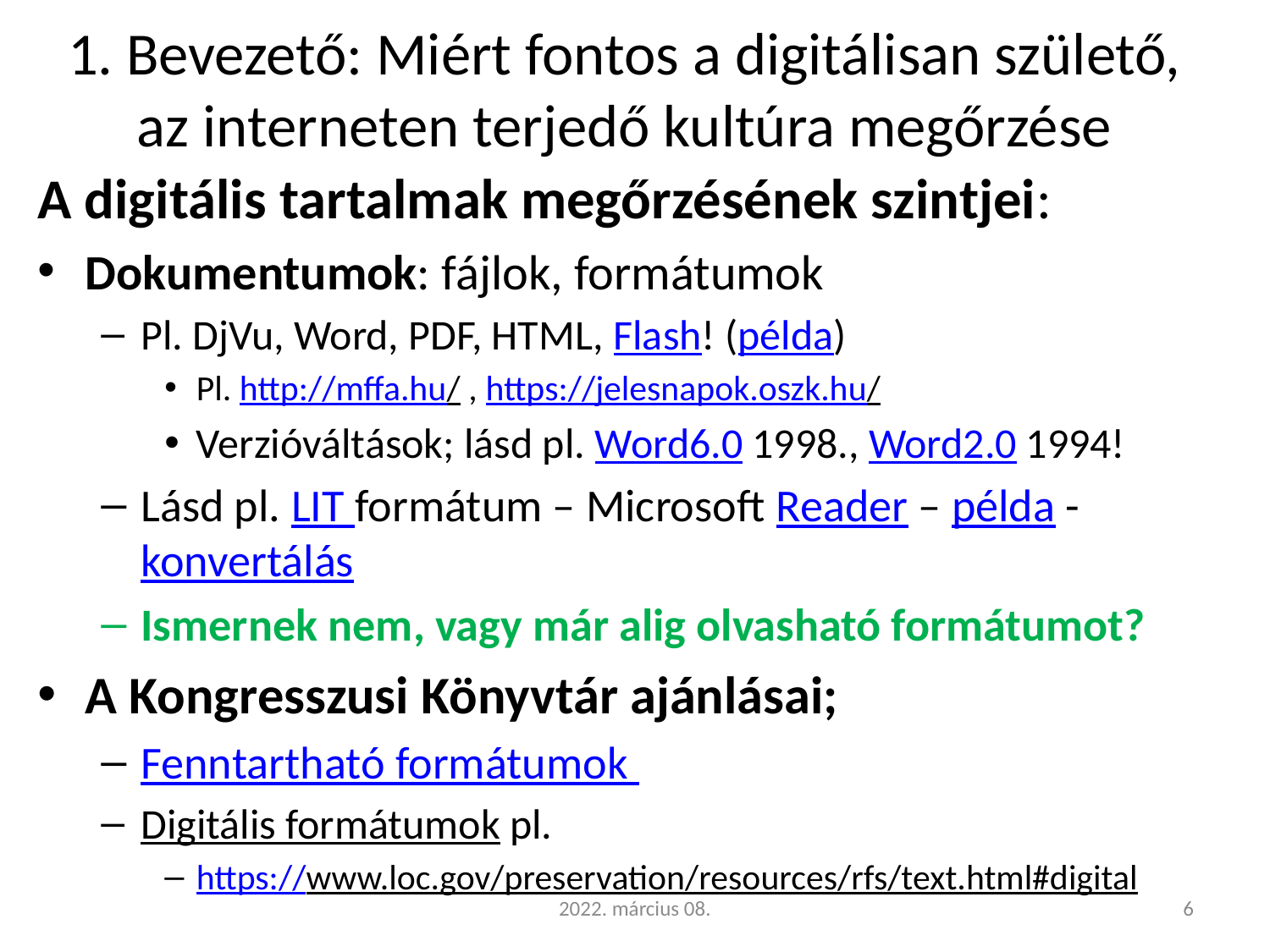

# 1. Bevezető: Miért fontos a digitálisan születő, az interneten terjedő kultúra megőrzése
A digitális tartalmak megőrzésének szintjei:
Dokumentumok: fájlok, formátumok
Pl. DjVu, Word, PDF, HTML, Flash! (példa)
Pl. http://mffa.hu/ , https://jelesnapok.oszk.hu/
Verzióváltások; lásd pl. Word6.0 1998., Word2.0 1994!
Lásd pl. LIT formátum – Microsoft Reader – példa - konvertálás
Ismernek nem, vagy már alig olvasható formátumot?
A Kongresszusi Könyvtár ajánlásai;
Fenntartható formátumok
Digitális formátumok pl.
https://www.loc.gov/preservation/resources/rfs/text.html#digital

2022. március 08.
6